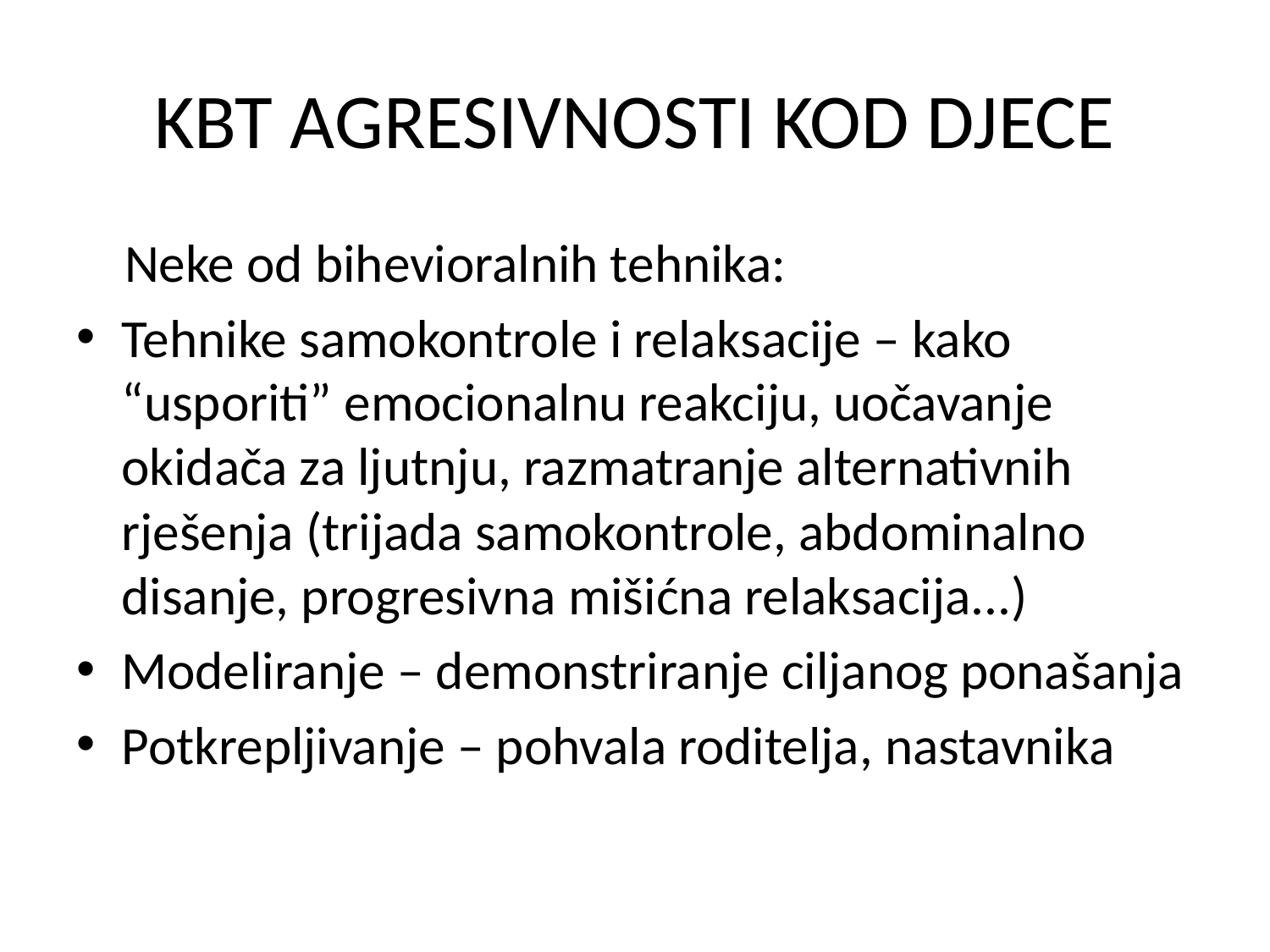

# KBT AGRESIVNOSTI KOD DJECE
    Neke od bihevioralnih tehnika:
Tehnike samokontrole i relaksacije – kako “usporiti” emocionalnu reakciju, uočavanje okidača za ljutnju, razmatranje alternativnih rješenja (trijada samokontrole, abdominalno disanje, progresivna mišićna relaksacija...)
Modeliranje – demonstriranje ciljanog ponašanja
Potkrepljivanje – pohvala roditelja, nastavnika